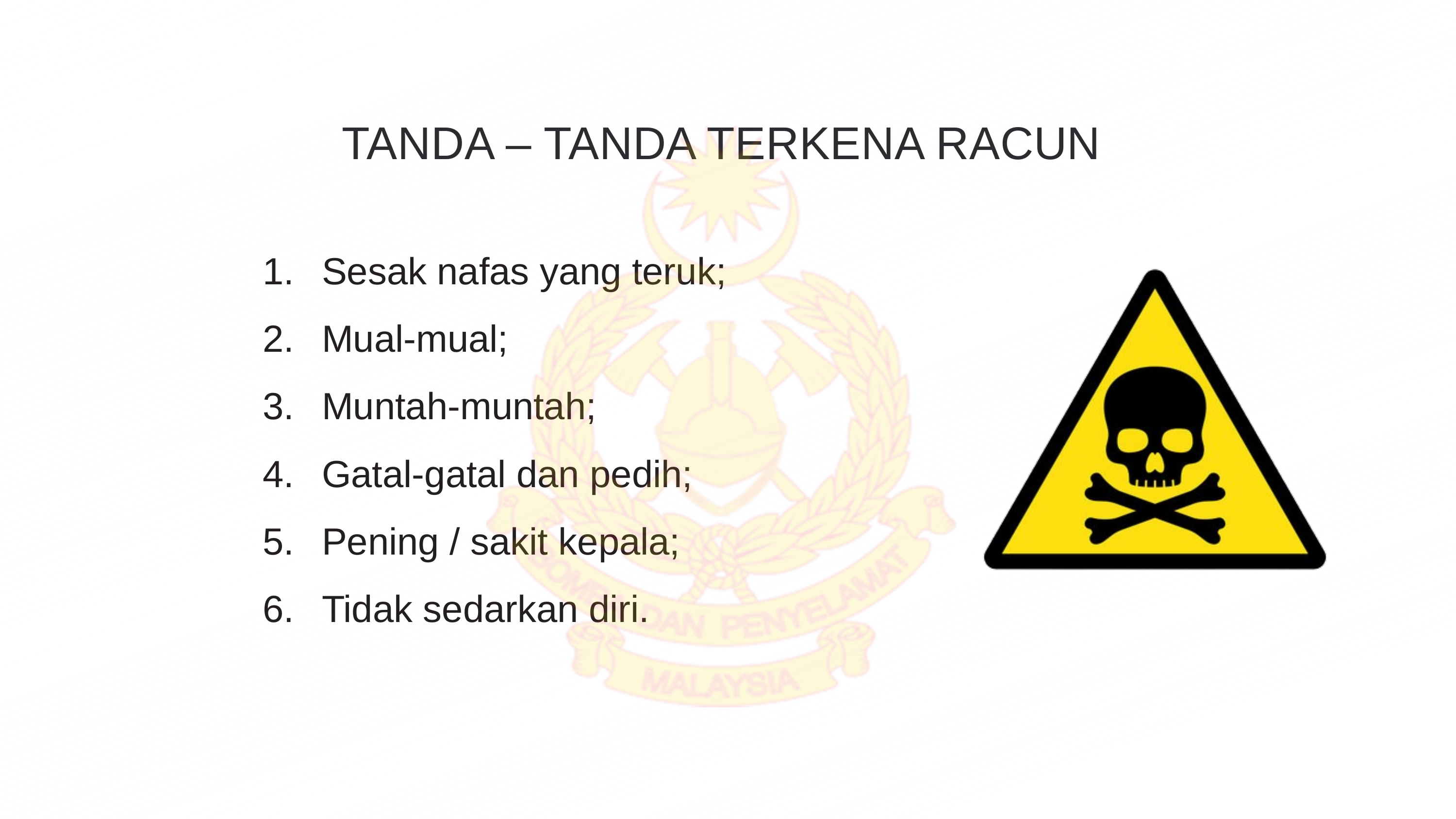

TANDA – TANDA TERKENA RACUN

Sesak nafas yang teruk;
Mual-mual;
Muntah-muntah;
Gatal-gatal dan pedih;
Pening / sakit kepala;
Tidak sedarkan diri.